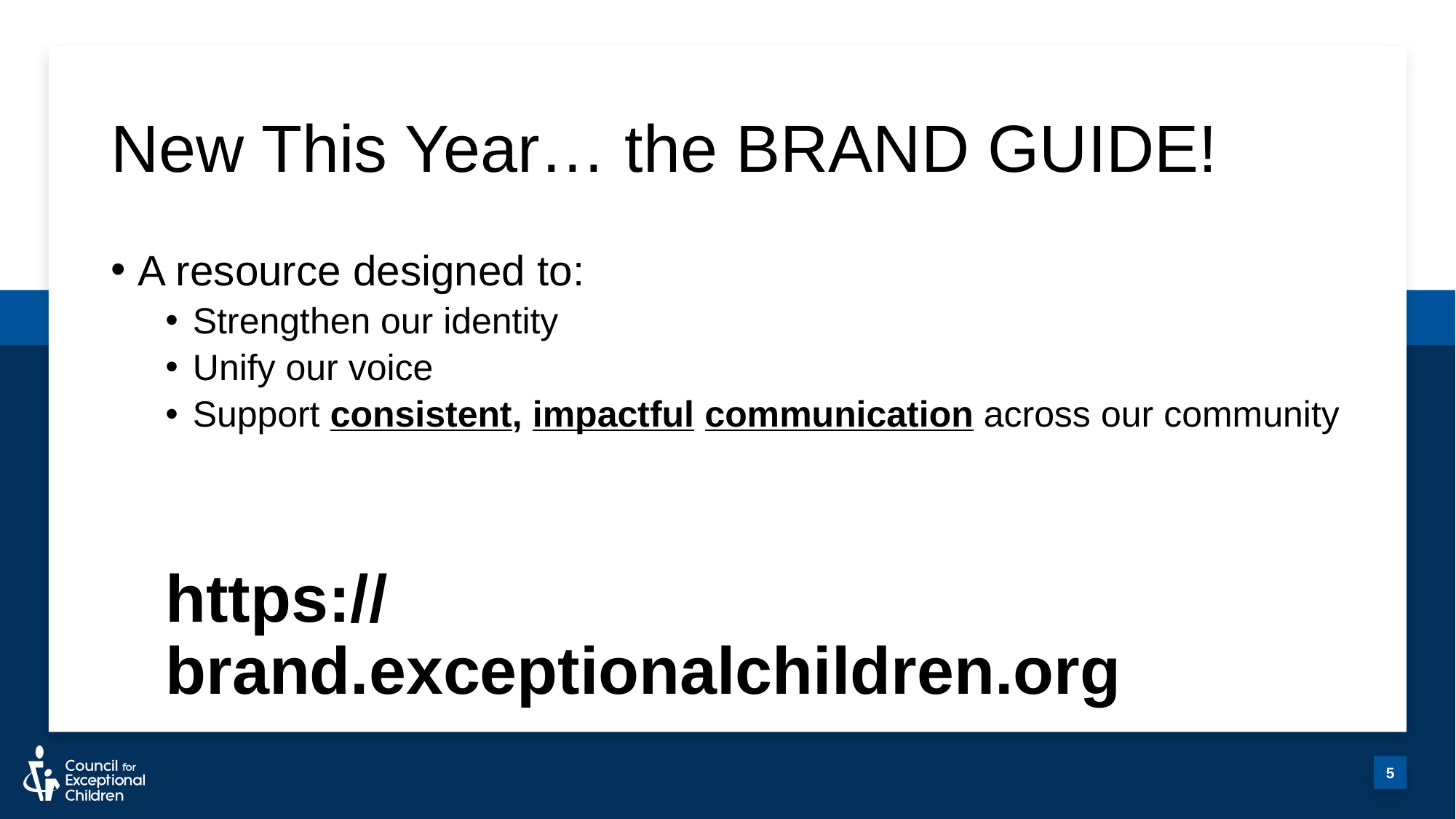

# New This Year… the BRAND GUIDE!
A resource designed to:
Strengthen our identity
Unify our voice
Support consistent, impactful communication across our community

https://brand.exceptionalchildren.org